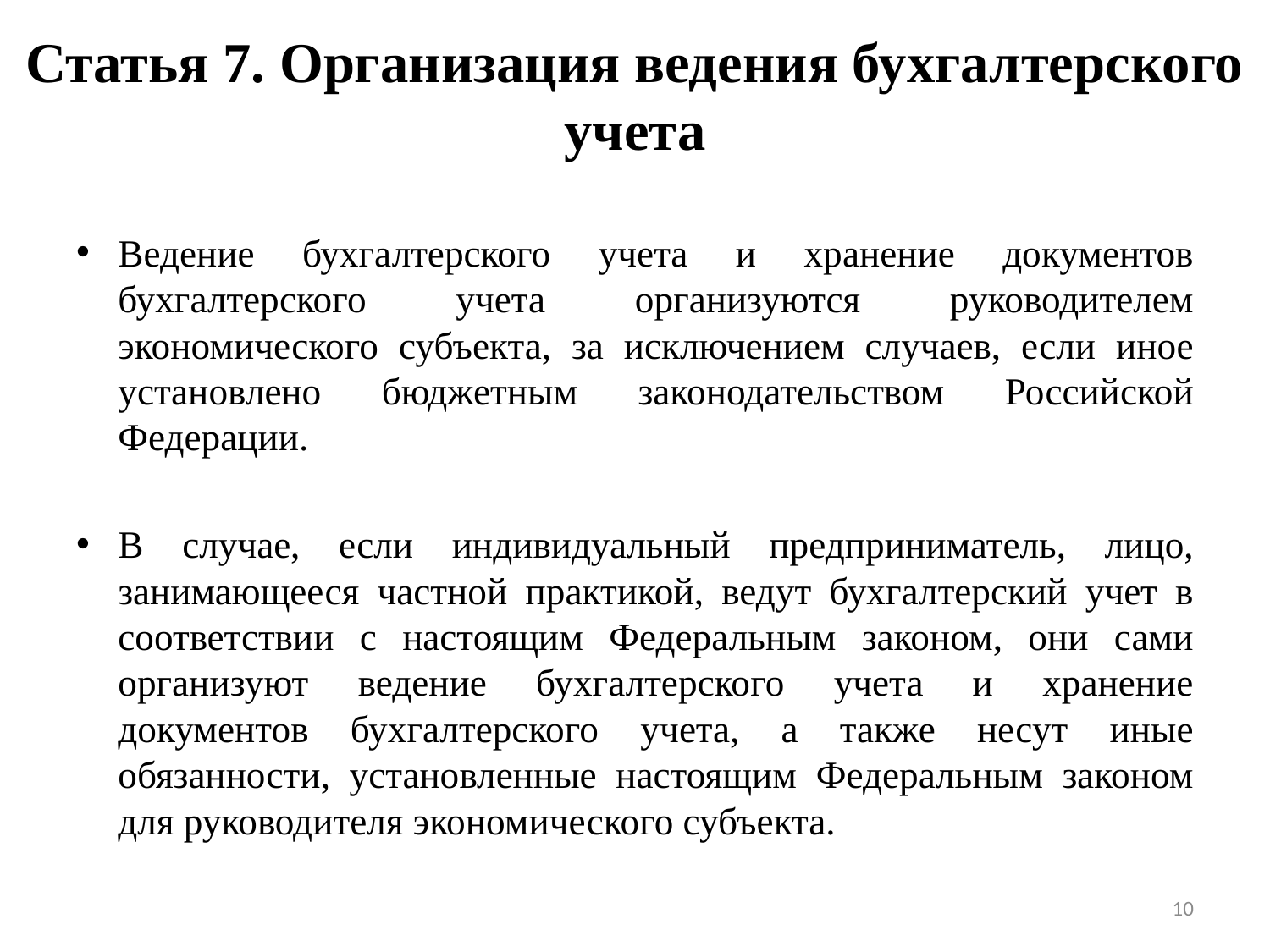

# Статья 7. Организация ведения бухгалтерского учета
Ведение бухгалтерского учета и хранение документов бухгалтерского учета организуются руководителем экономического субъекта, за исключением случаев, если иное установлено бюджетным законодательством Российской Федерации.

В случае, если индивидуальный предприниматель, лицо, занимающееся частной практикой, ведут бухгалтерский учет в соответствии с настоящим Федеральным законом, они сами организуют ведение бухгалтерского учета и хранение документов бухгалтерского учета, а также несут иные обязанности, установленные настоящим Федеральным законом для руководителя экономического субъекта.

10